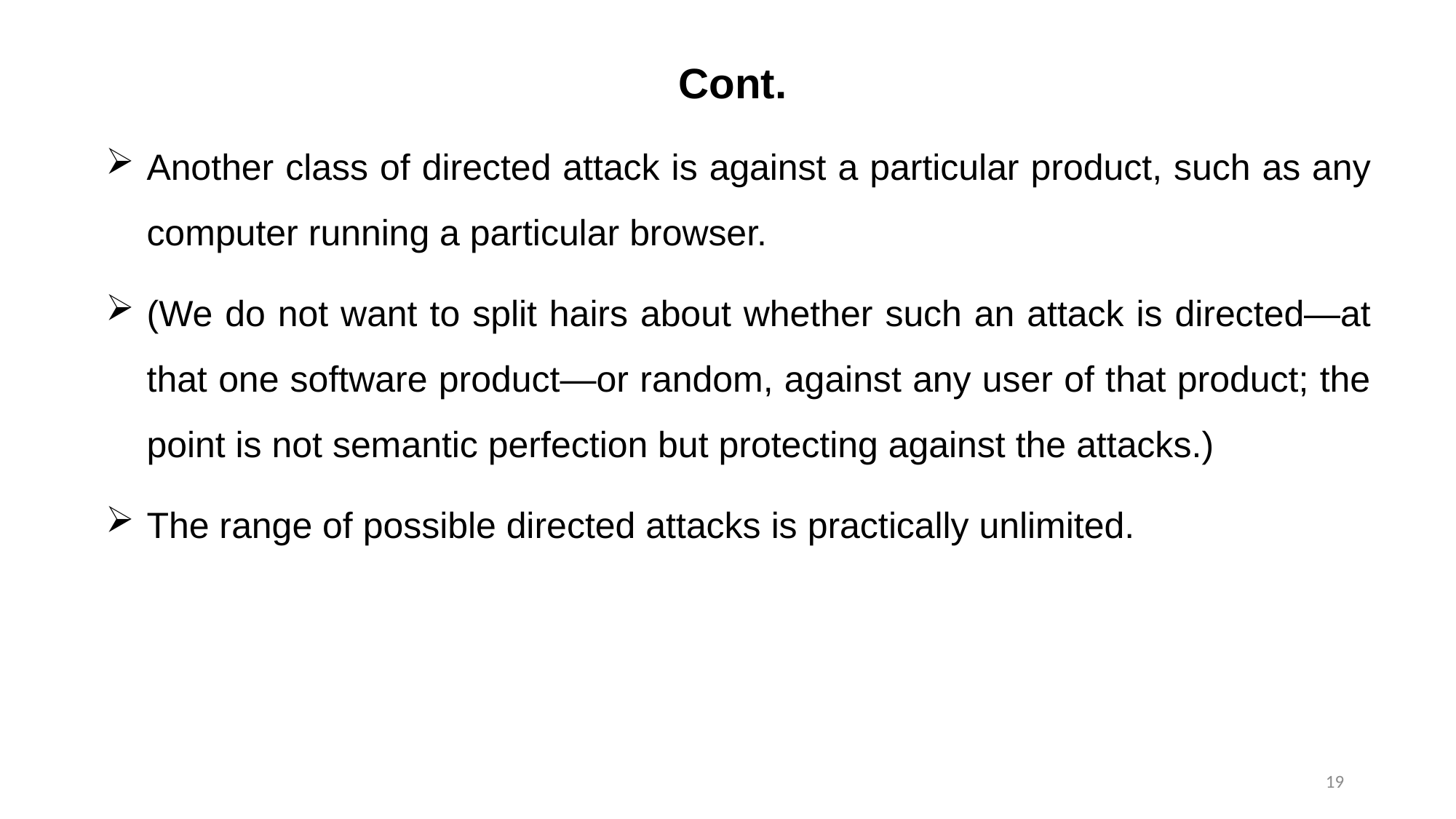

Cont.
Another class of directed attack is against a particular product, such as any computer running a particular browser.
(We do not want to split hairs about whether such an attack is directed—at that one software product—or random, against any user of that product; the point is not semantic perfection but protecting against the attacks.)
The range of possible directed attacks is practically unlimited.
19